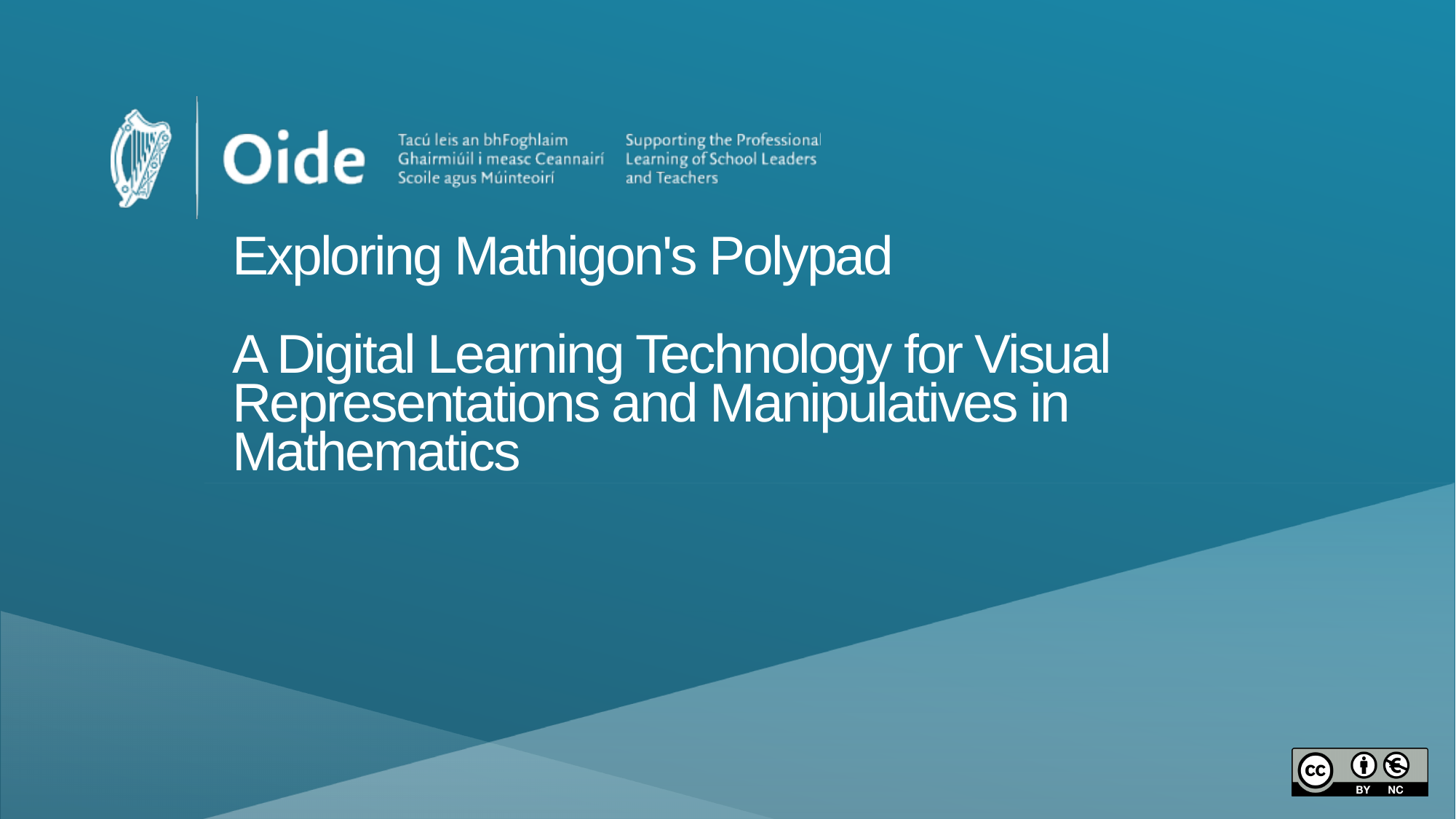

# Exploring Mathigon's Polypad A Digital Learning Technology for Visual Representations and Manipulatives in Mathematics